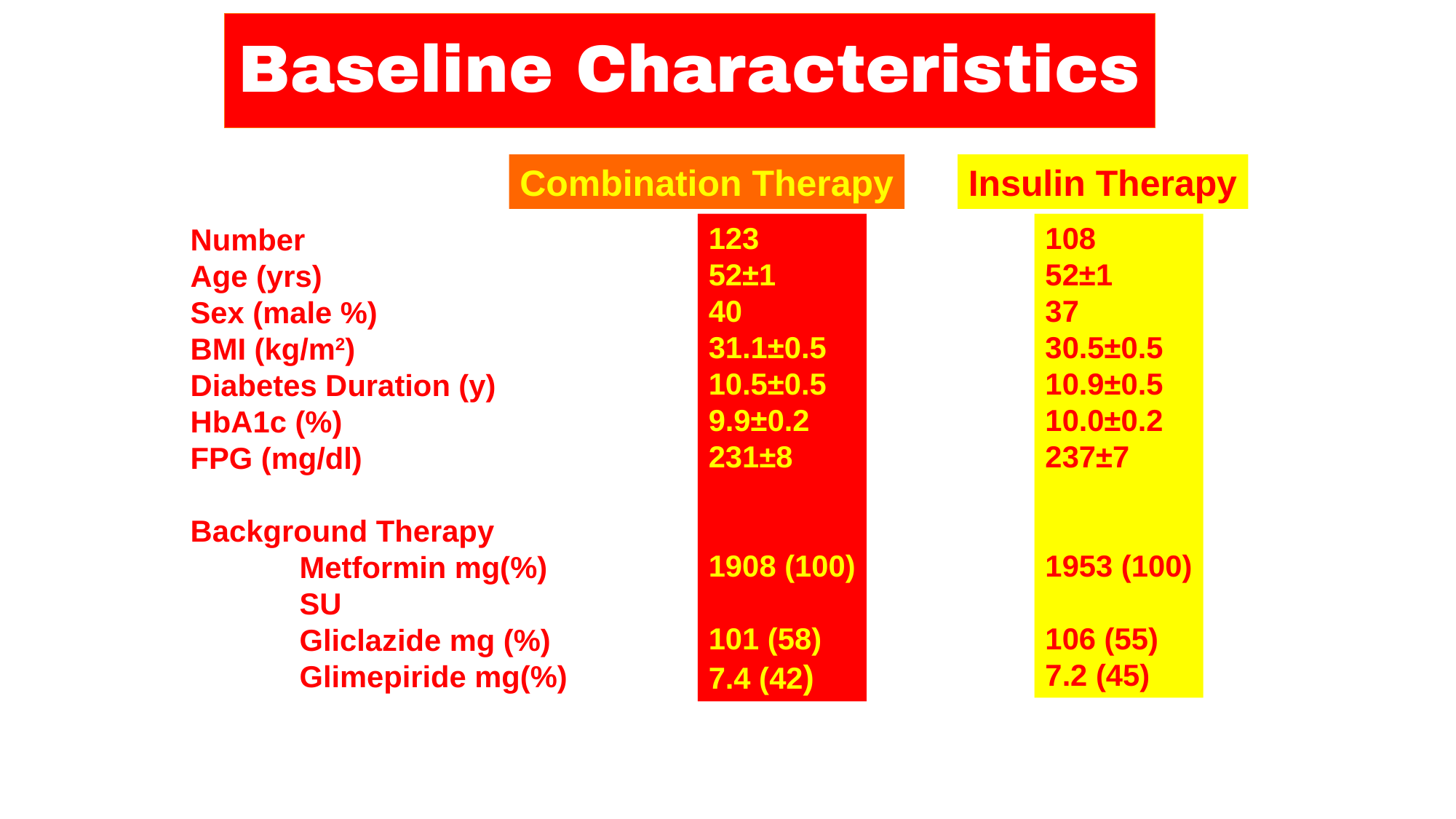

# Baseline Characteristics
Combination Therapy
Insulin Therapy
123
52±1
40
31.1±0.5
10.5±0.5
9.9±0.2
231±8

1908 (100)

101 (58)
7.4 (42)
108
52±1
37
30.5±0.5
10.9±0.5
10.0±0.2
237±7

1953 (100)

106 (55)
7.2 (45)
Number
Age (yrs)
Sex (male %)
BMI (kg/m2)
Diabetes Duration (y)
HbA1c (%)
FPG (mg/dl)

Background Therapy
	Metformin mg(%)
	SU
	Gliclazide mg (%)
	Glimepiride mg(%)